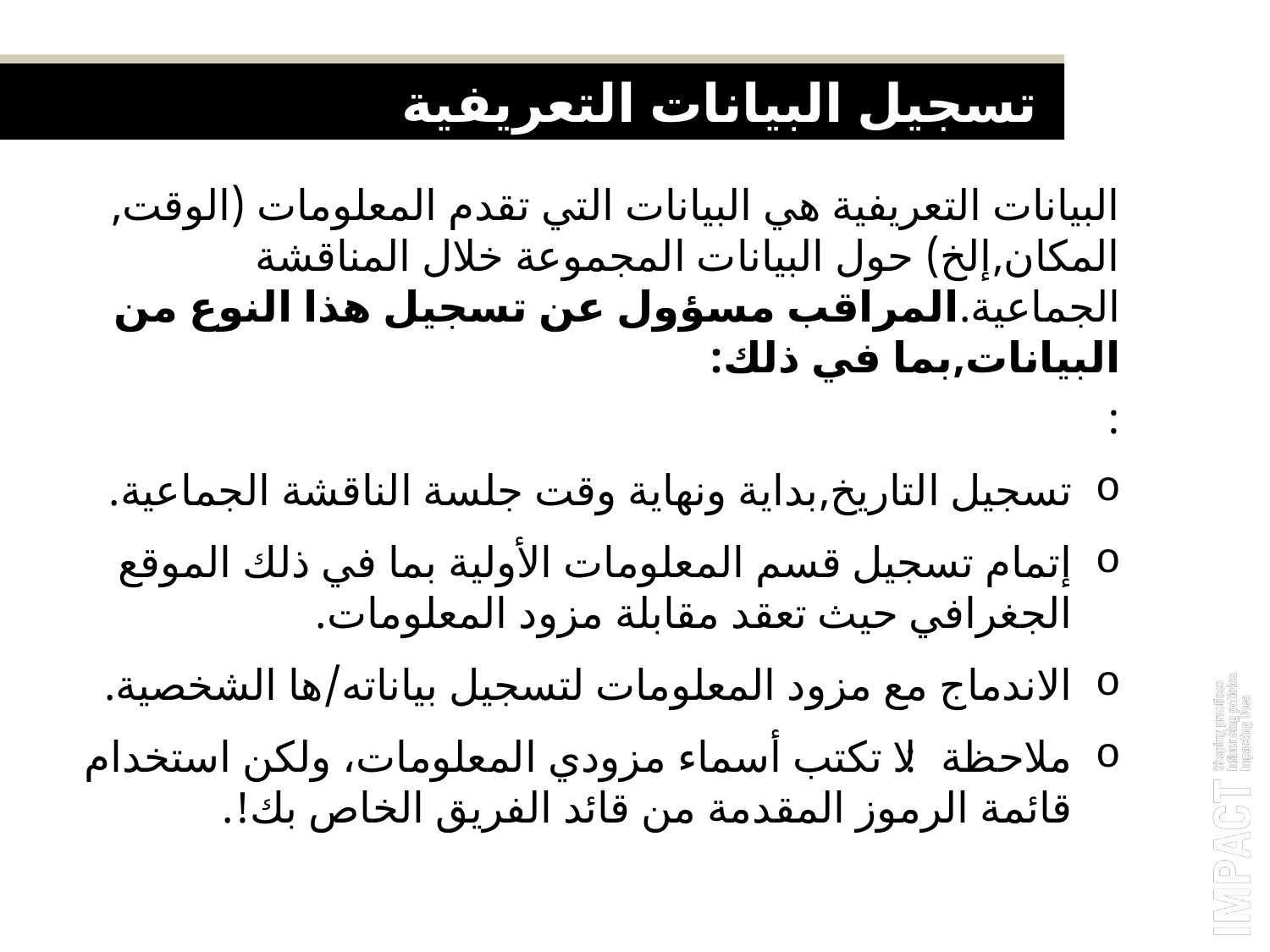

تسجيل البيانات التعريفية
البيانات التعريفية هي البيانات التي تقدم المعلومات (الوقت, المكان,إلخ) حول البيانات المجموعة خلال المناقشة الجماعية.المراقب مسؤول عن تسجيل هذا النوع من البيانات,بما في ذلك:
:
تسجيل التاريخ,بداية ونهاية وقت جلسة الناقشة الجماعية.
إتمام تسجيل قسم المعلومات الأولية بما في ذلك الموقع الجغرافي حيث تعقد مقابلة مزود المعلومات.
الاندماج مع مزود المعلومات لتسجيل بياناته/ها الشخصية.
ملاحظة: لا تكتب أسماء مزودي المعلومات، ولكن استخدام قائمة الرموز المقدمة من قائد الفريق الخاص بك!.